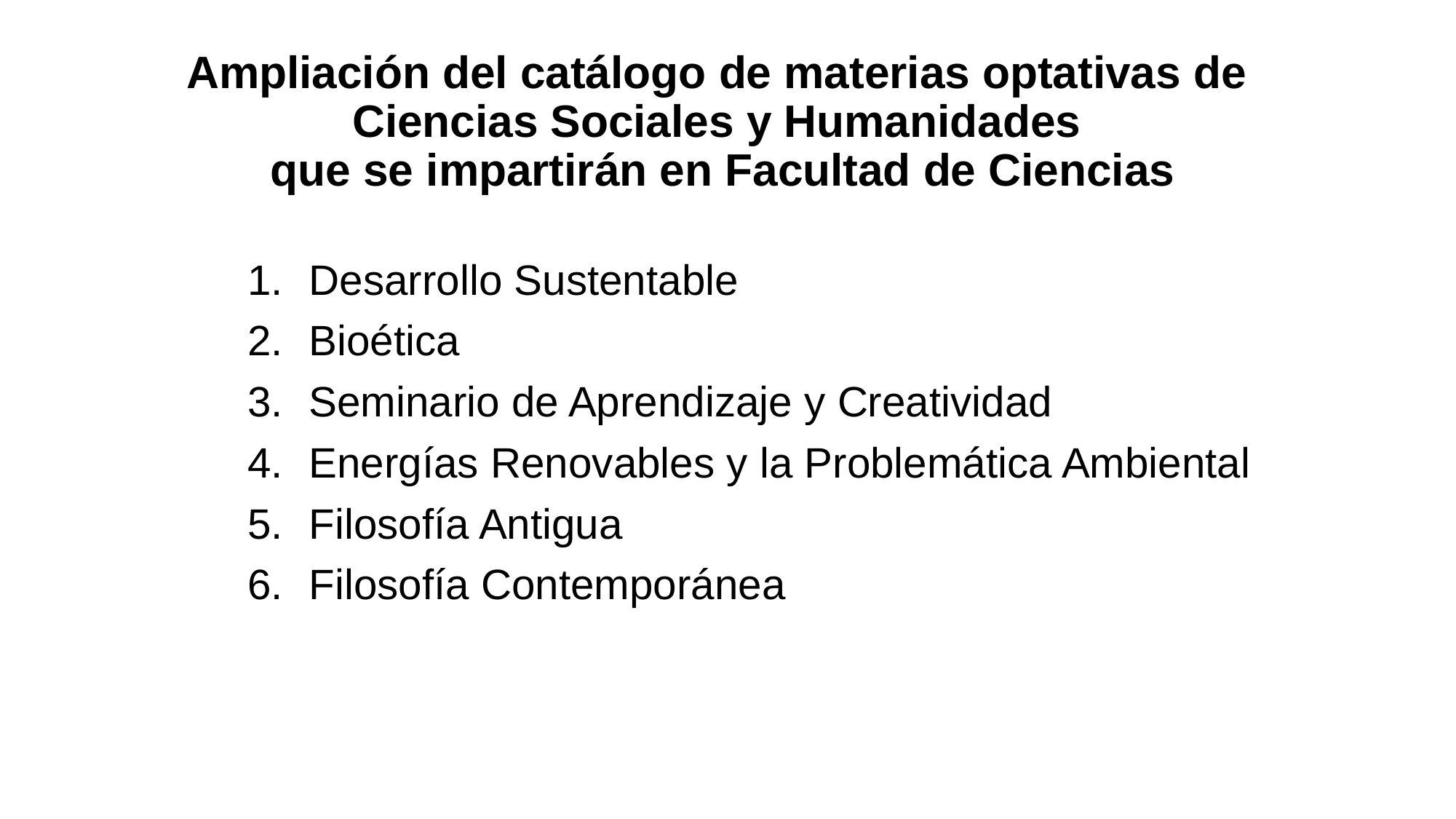

# Ampliación del catálogo de materias optativas de Ciencias Sociales y Humanidades que se impartirán en Facultad de Ciencias
Desarrollo Sustentable
Bioética
Seminario de Aprendizaje y Creatividad
Energías Renovables y la Problemática Ambiental
Filosofía Antigua
Filosofía Contemporánea